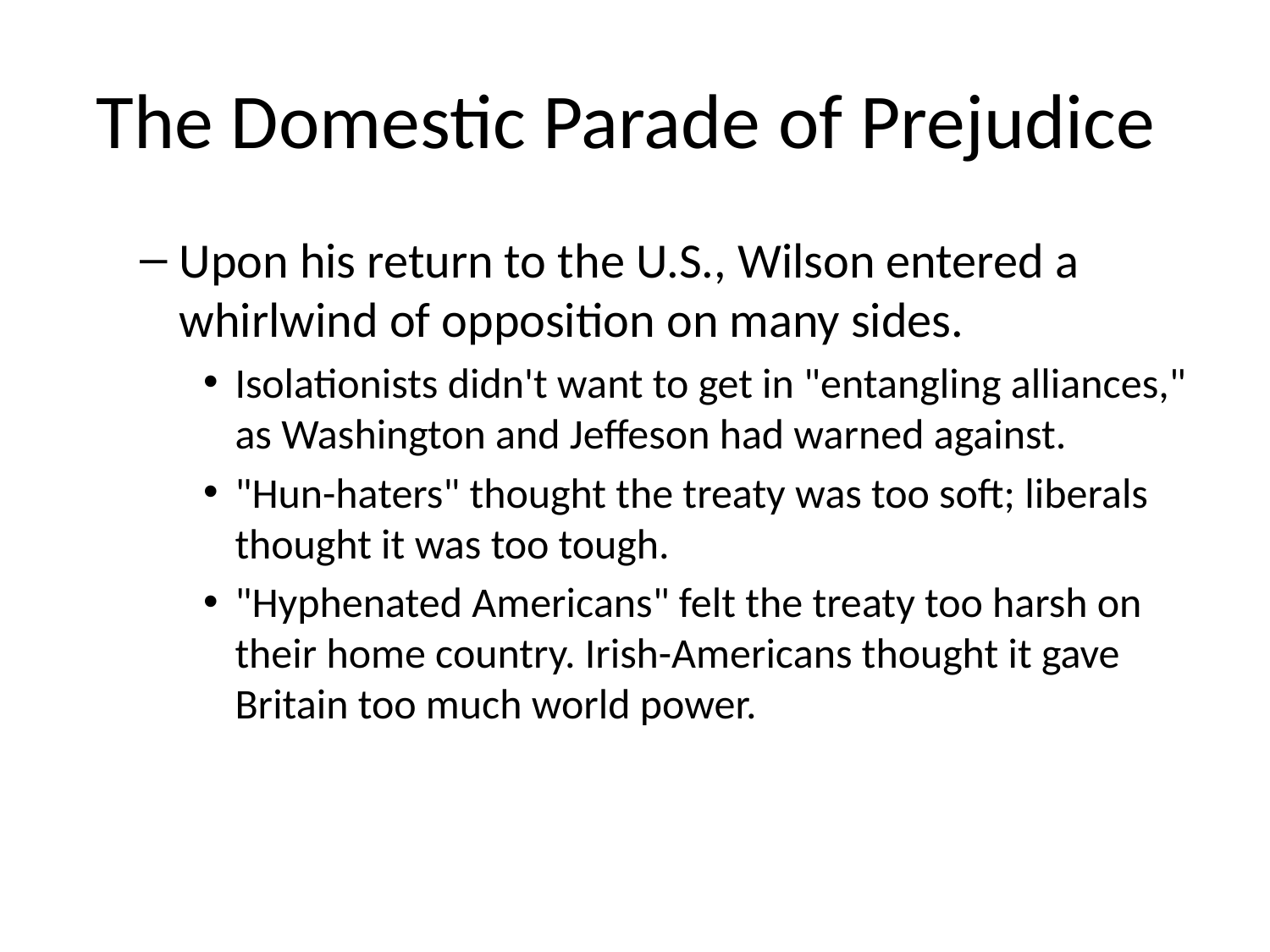

# The Domestic Parade of Prejudice
Upon his return to the U.S., Wilson entered a whirlwind of opposition on many sides.
Isolationists didn't want to get in "entangling alliances," as Washington and Jeffeson had warned against.
"Hun-haters" thought the treaty was too soft; liberals thought it was too tough.
"Hyphenated Americans" felt the treaty too harsh on their home country. Irish-Americans thought it gave Britain too much world power.